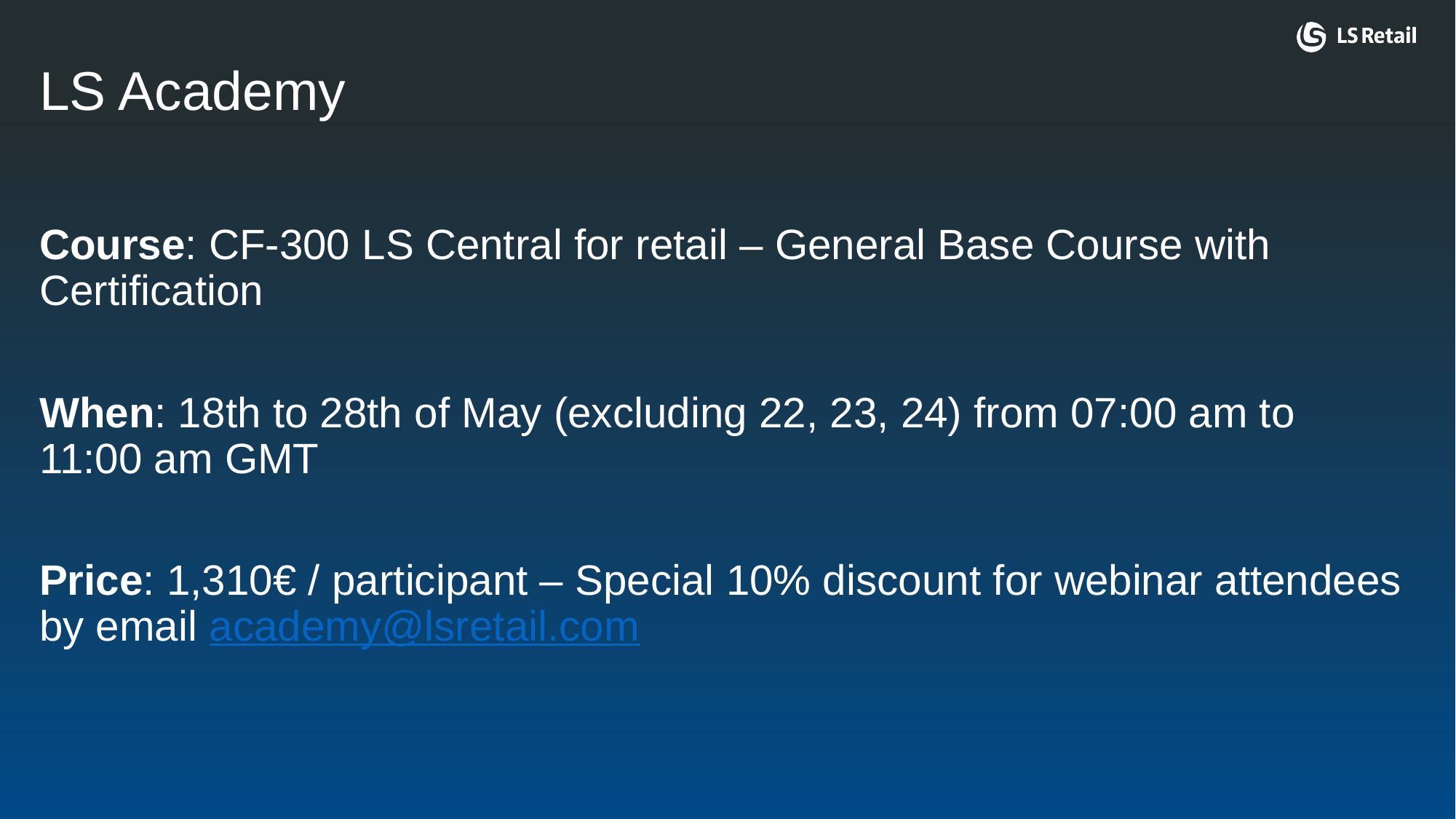

LS Academy

Course: CF-300 LS Central for retail – General Base Course with Certification

When: 18th to 28th of May (excluding 22, 23, 24) from 07:00 am to 11:00 am GMT

Price: 1,310€ / participant – Special 10% discount for webinar attendees by email academy@lsretail.com